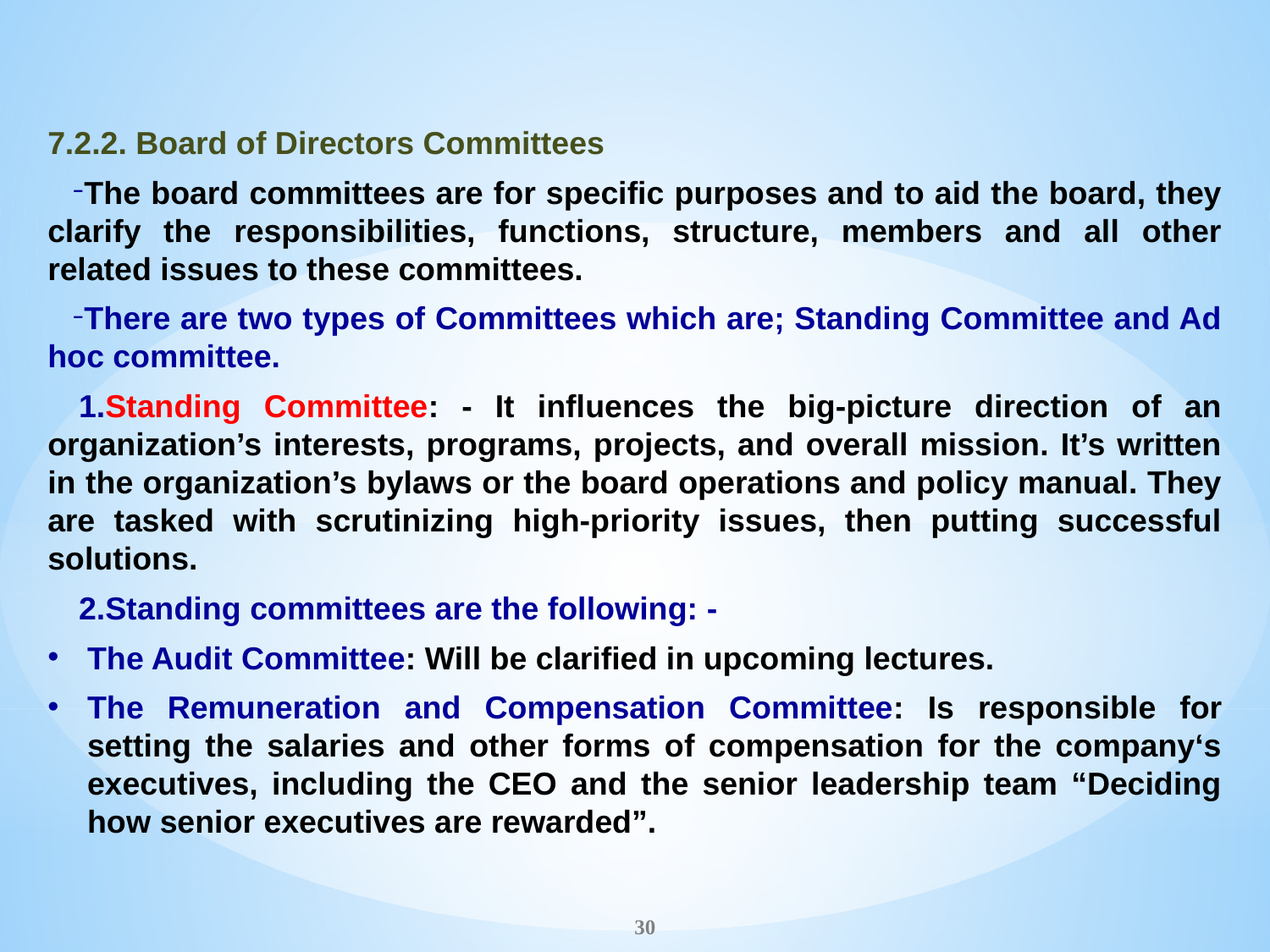

7.2.2. Board of Directors Committees
The board committees are for specific purposes and to aid the board, they clarify the responsibilities, functions, structure, members and all other related issues to these committees.
There are two types of Committees which are; Standing Committee and Ad hoc committee.
Standing Committee: - It influences the big-picture direction of an organization’s interests, programs, projects, and overall mission. It’s written in the organization’s bylaws or the board operations and policy manual. They are tasked with scrutinizing high-priority issues, then putting successful solutions.
Standing committees are the following: -
The Audit Committee: Will be clarified in upcoming lectures.
The Remuneration and Compensation Committee: Is responsible for setting the salaries and other forms of compensation for the company‘s executives, including the CEO and the senior leadership team “Deciding how senior executives are rewarded”.
30